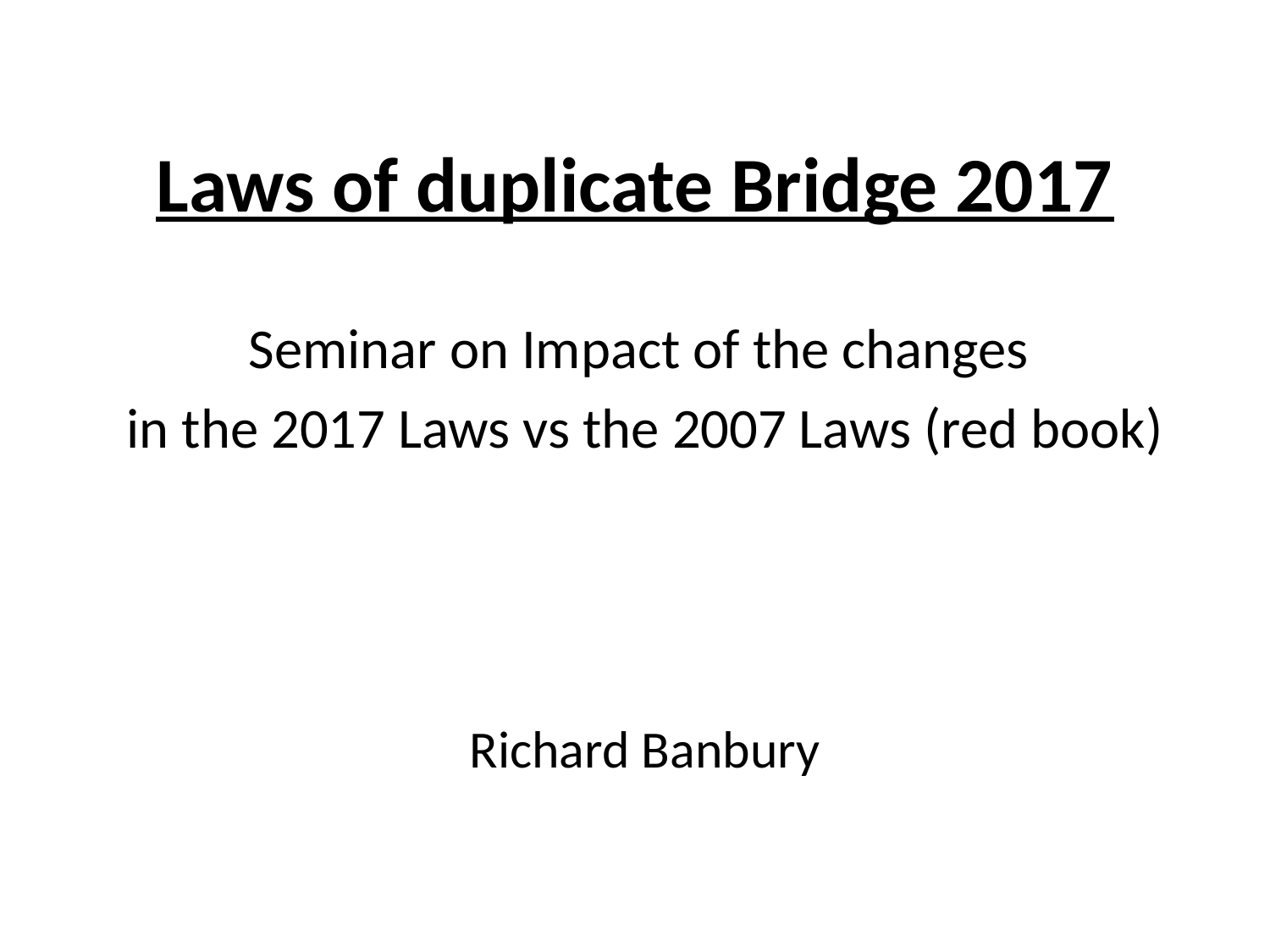

# Laws of duplicate Bridge 2017
Seminar on Impact of the changes
in the 2017 Laws vs the 2007 Laws (red book)

Richard Banbury